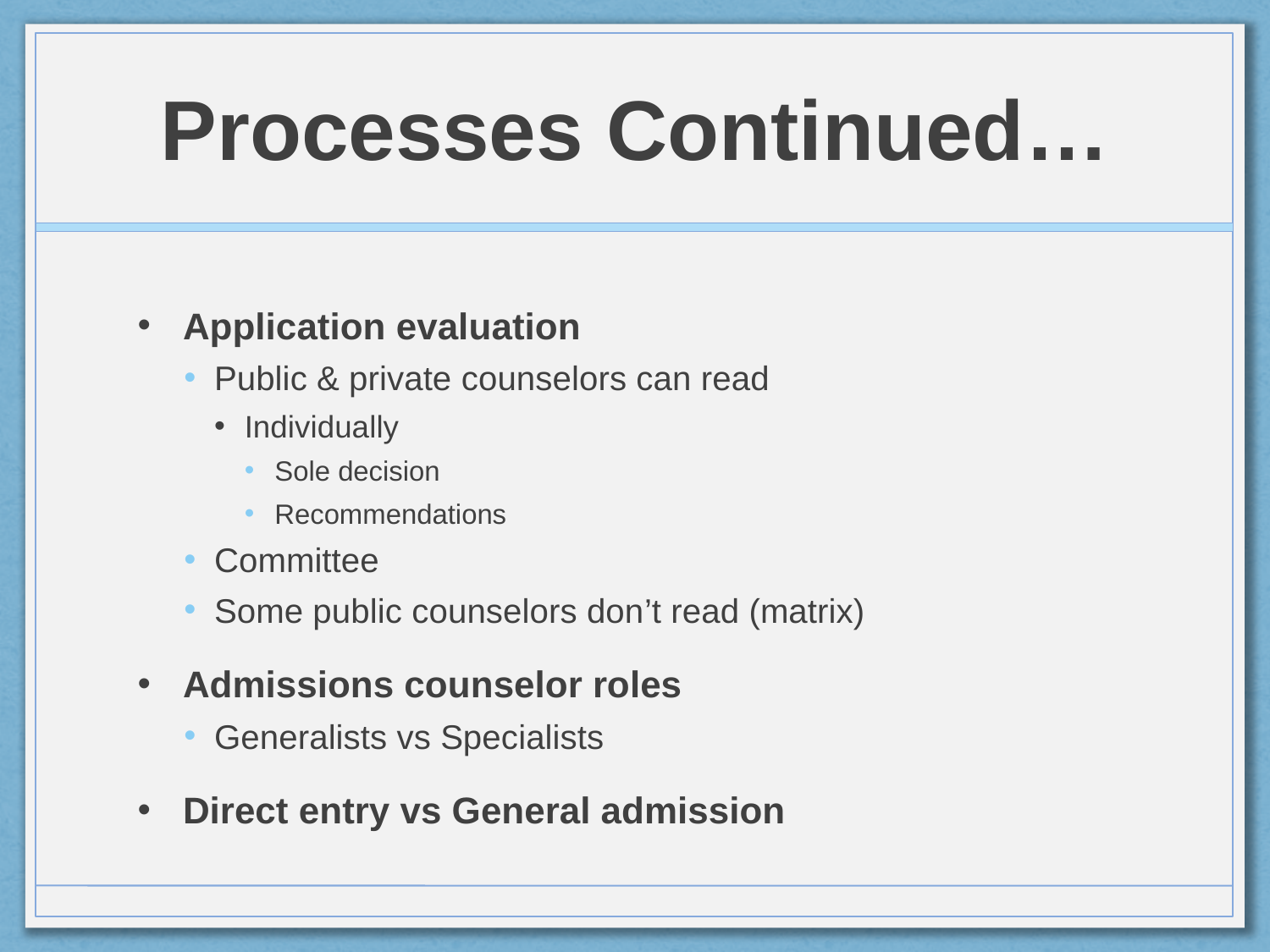

# Processes Continued…
Application evaluation
Public & private counselors can read
Individually
Sole decision
Recommendations
Committee
Some public counselors don’t read (matrix)
Admissions counselor roles
Generalists vs Specialists
Direct entry vs General admission